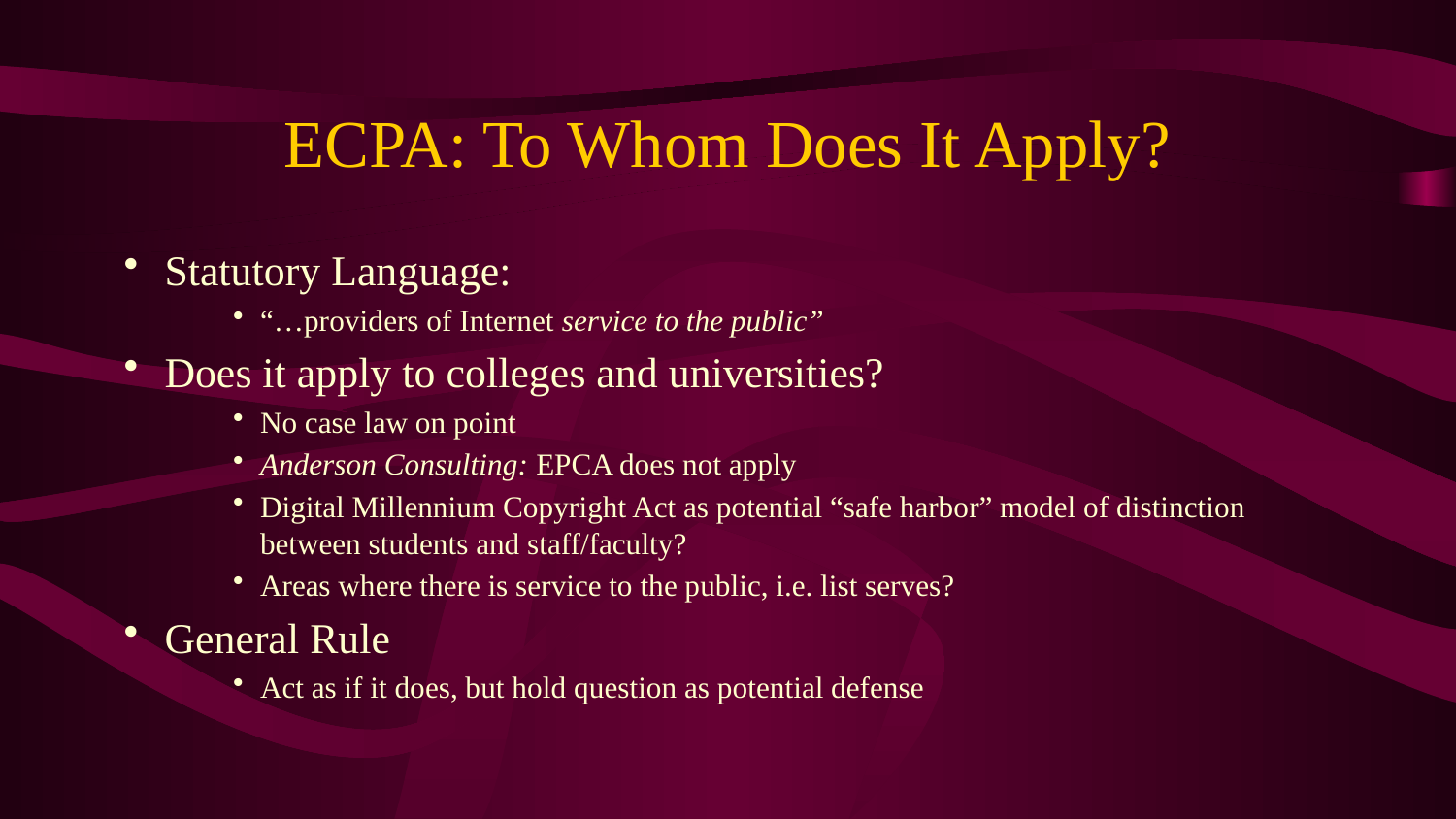

# ECPA: To Whom Does It Apply?
Statutory Language:
“…providers of Internet service to the public”
Does it apply to colleges and universities?
No case law on point
Anderson Consulting: EPCA does not apply
Digital Millennium Copyright Act as potential “safe harbor” model of distinction between students and staff/faculty?
Areas where there is service to the public, i.e. list serves?
General Rule
Act as if it does, but hold question as potential defense